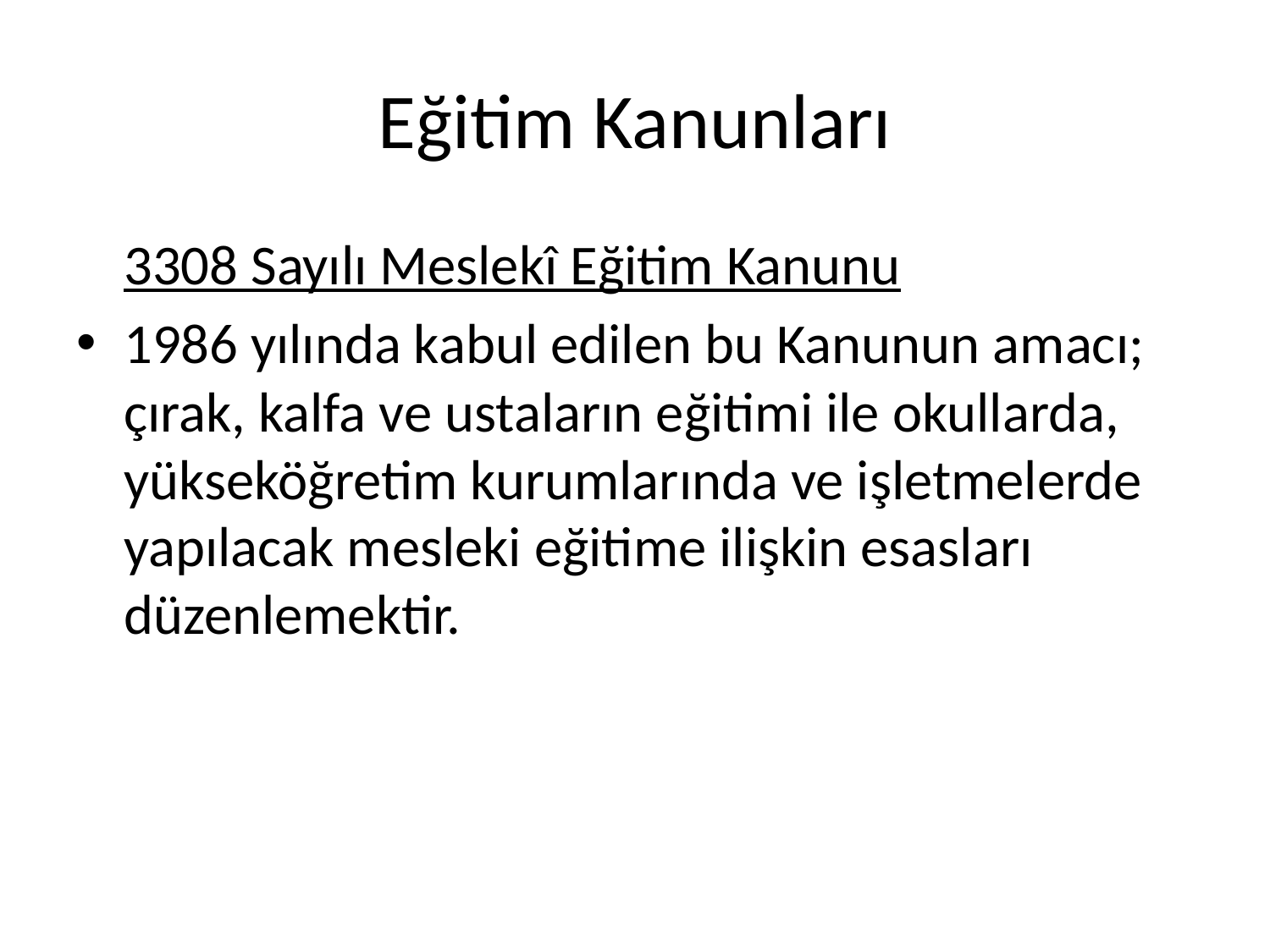

# Eğitim Kanunları
	3308 Sayılı Meslekî Eğitim Kanunu
1986 yılında kabul edilen bu Kanunun amacı; çırak, kalfa ve ustaların eğitimi ile okullarda, yükseköğretim kurumlarında ve işletmelerde yapılacak mesleki eğitime ilişkin esasları düzenlemektir.